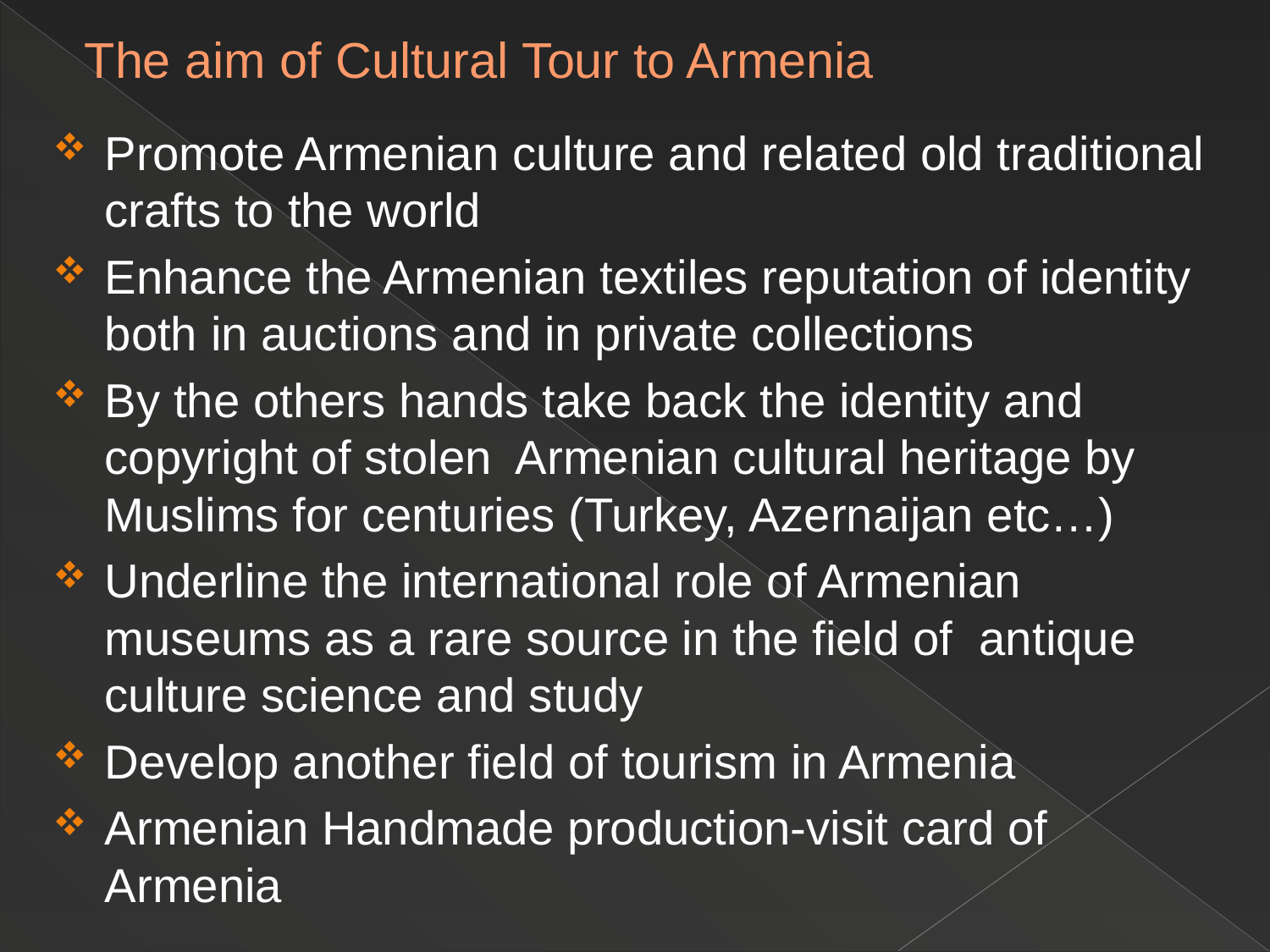

# The aim of Cultural Tour to Armenia
Promote Armenian culture and related old traditional crafts to the world
Enhance the Armenian textiles reputation of identity both in auctions and in private collections
By the others hands take back the identity and copyright of stolen  Armenian cultural heritage by Muslims for centuries (Turkey, Azernaijan etc…)
Underline the international role of Armenian museums as a rare source in the field of  antique culture science and study
Develop another field of tourism in Armenia
Armenian Handmade production-visit card of Armenia